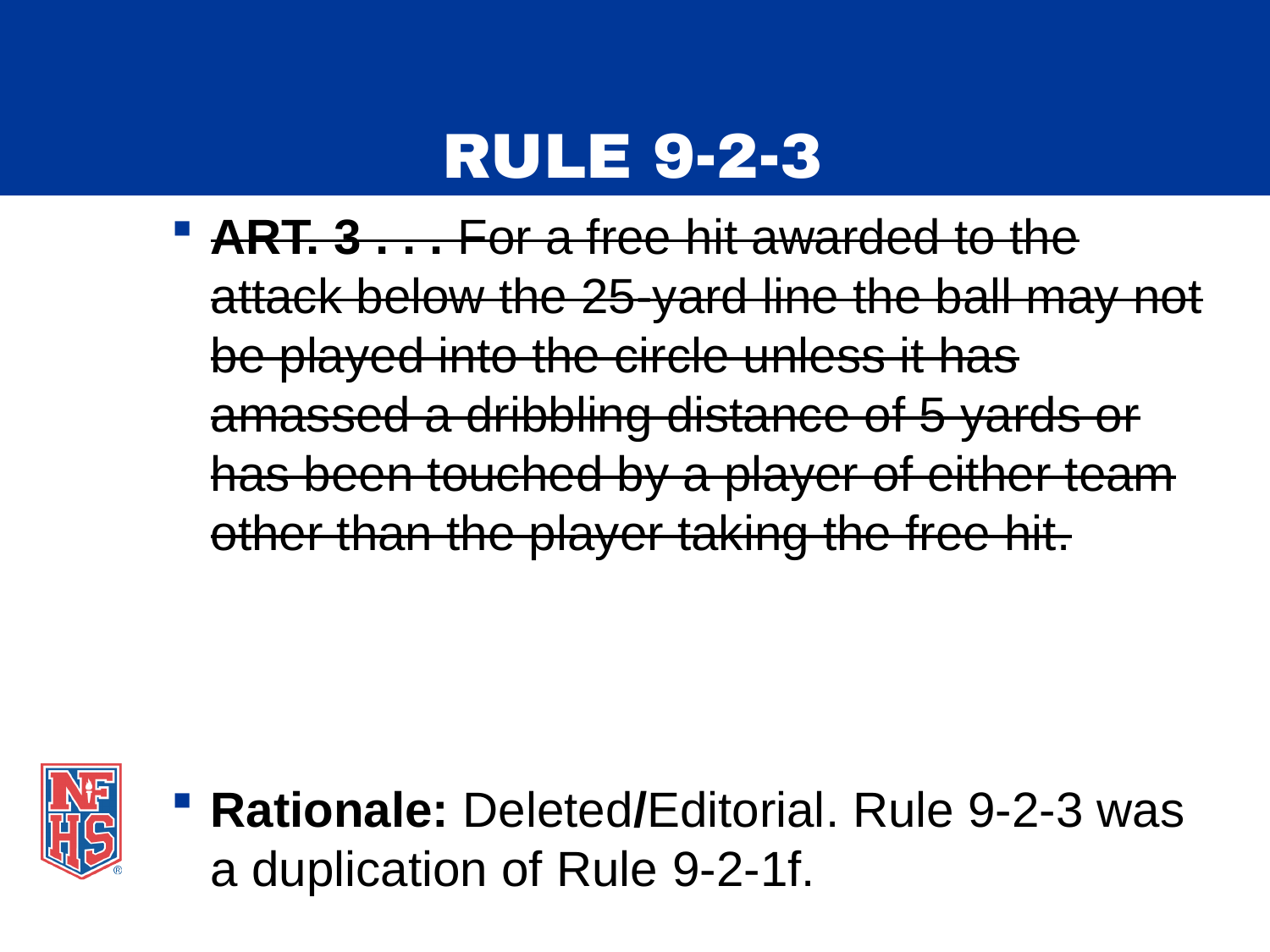

# RULE 9-2-3
ART. 3 . . . For a free hit awarded to the attack below the 25-yard line the ball may not be played into the circle unless it has amassed a dribbling distance of 5 yards or has been touched by a player of either team other than the player taking the free hit.

Rationale: Deleted/Editorial. Rule 9-2-3 was a duplication of Rule 9-2-1f.